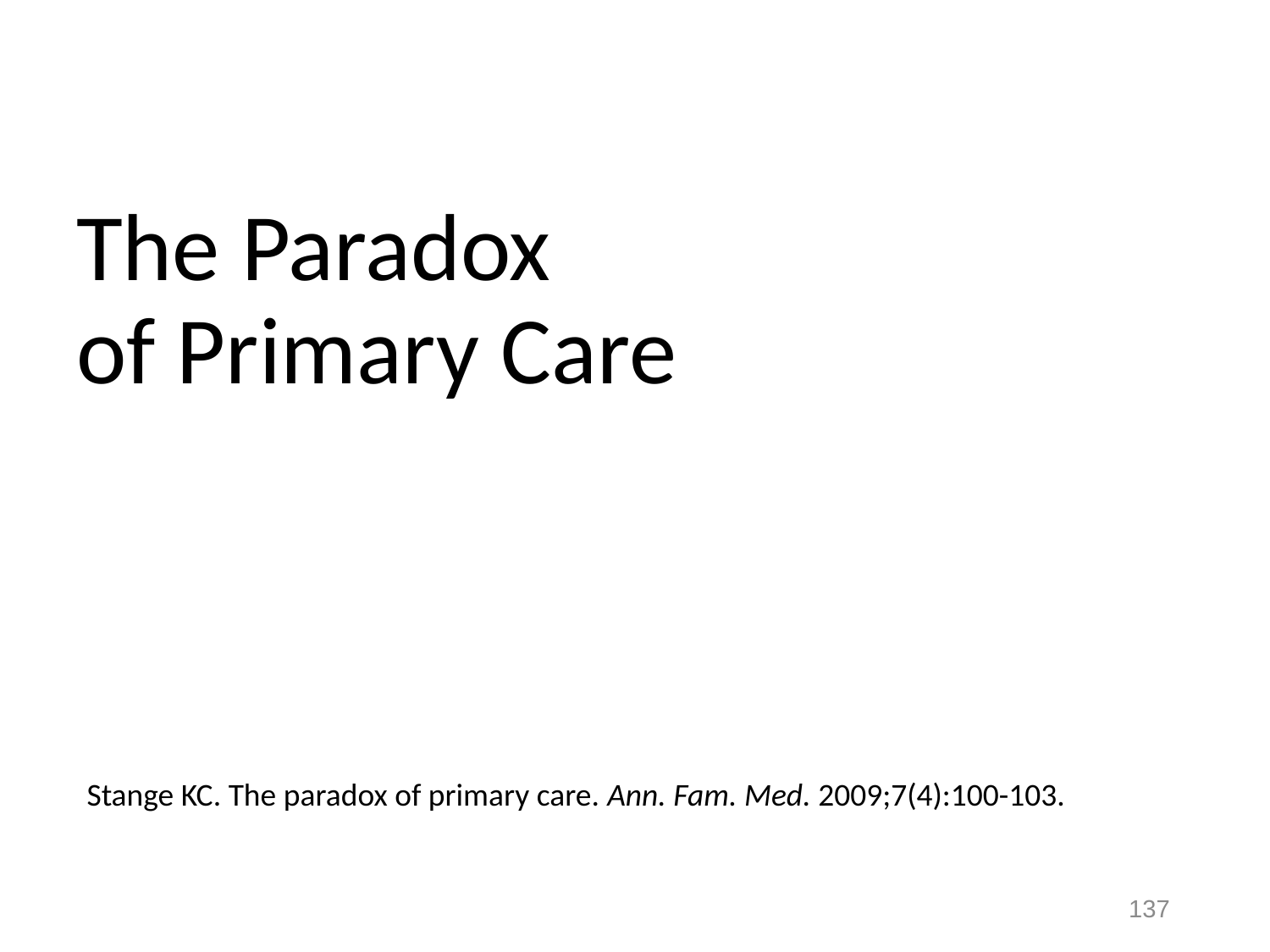

# The Paradox of Primary Care
Stange KC. The paradox of primary care. Ann. Fam. Med. 2009;7(4):100-103.

137